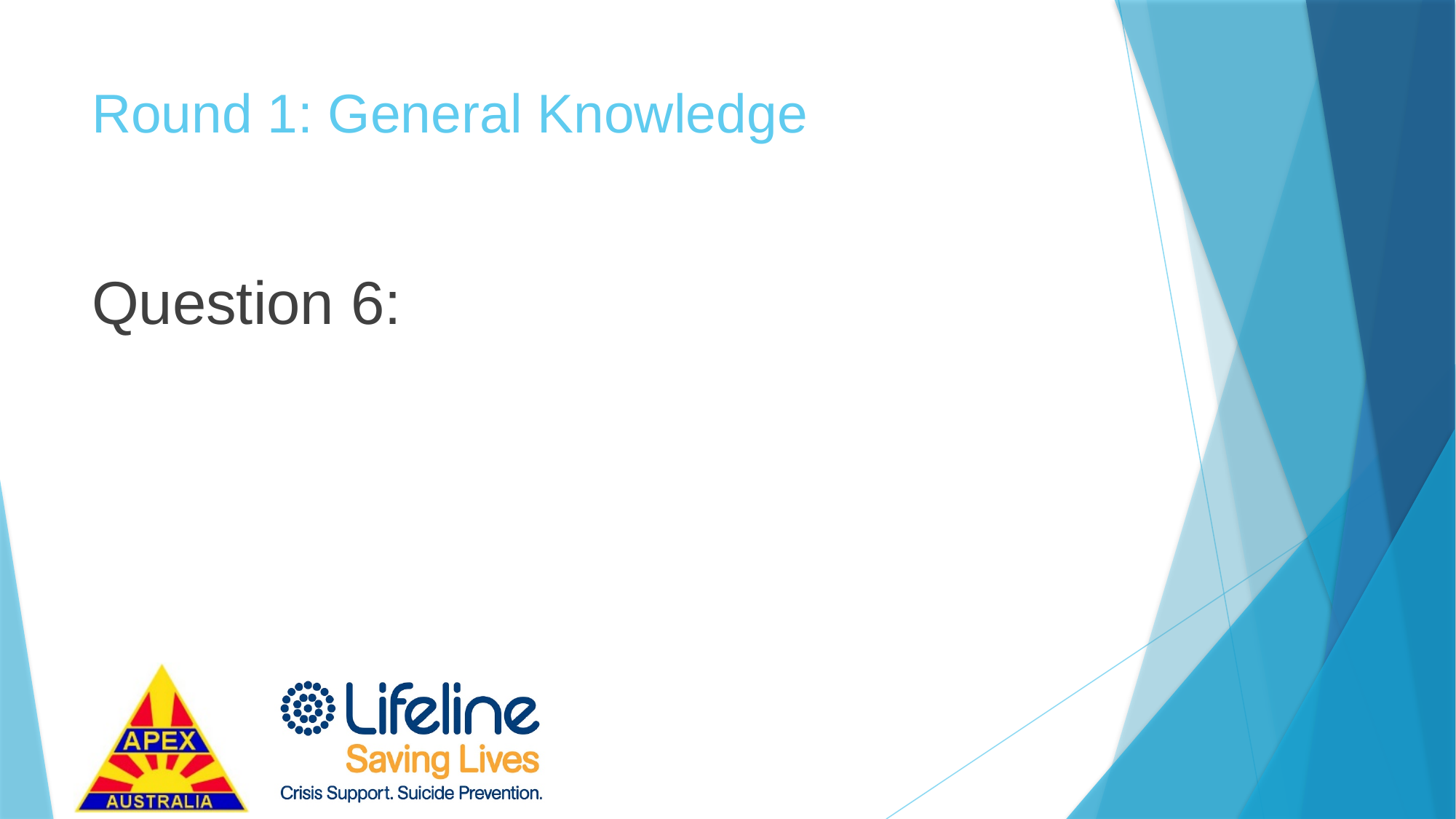

# Round 1: General Knowledge
Question 6: